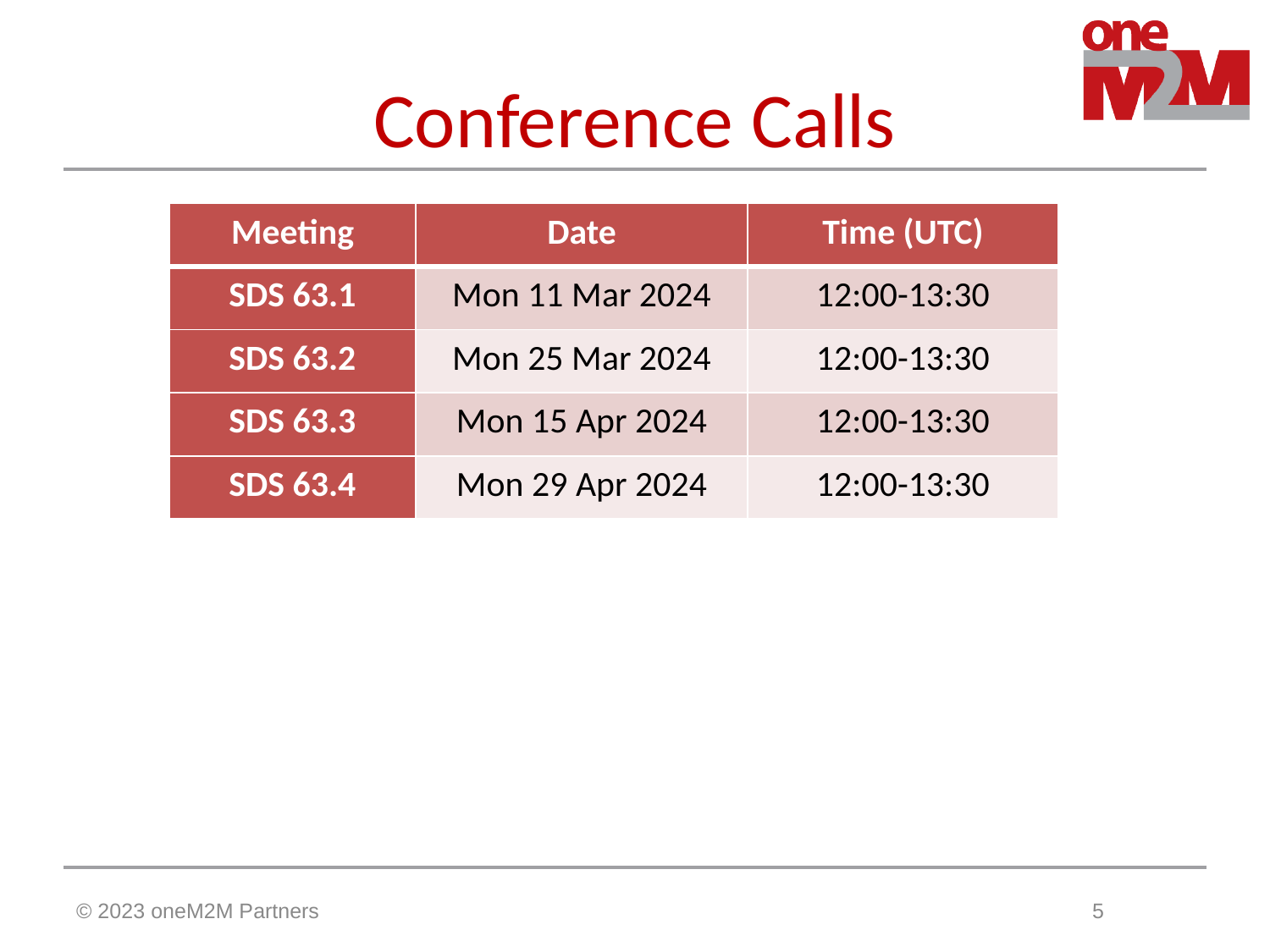

# Conference Calls
| Meeting | Date | Time (UTC) |
| --- | --- | --- |
| SDS 63.1 | Mon 11 Mar 2024 | 12:00-13:30 |
| SDS 63.2 | Mon 25 Mar 2024 | 12:00-13:30 |
| SDS 63.3 | Mon 15 Apr 2024 | 12:00-13:30 |
| SDS 63.4 | Mon 29 Apr 2024 | 12:00-13:30 |
© 2023 oneM2M Partners							5